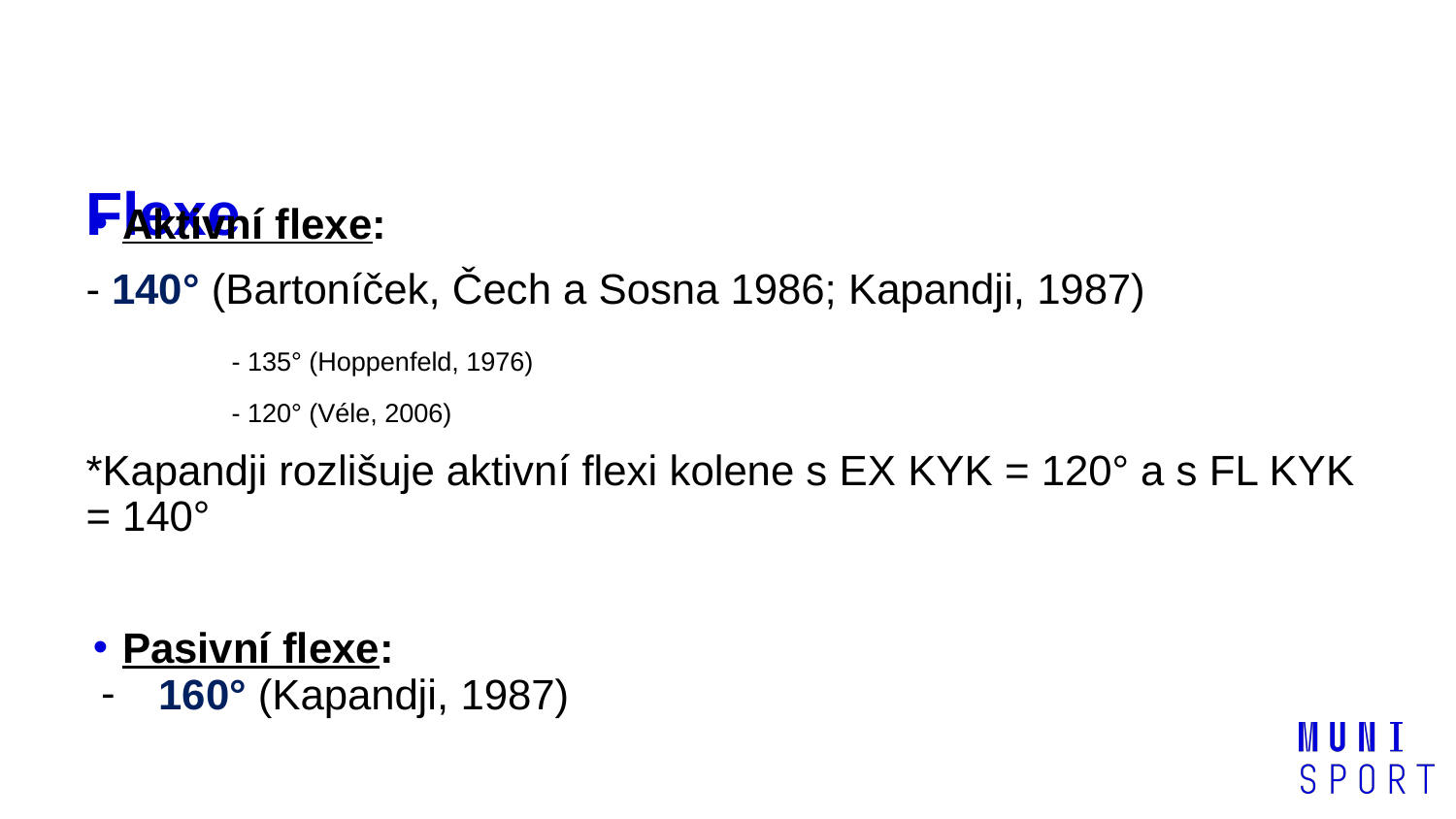

# Flexe
Aktivní flexe:
- 140° (Bartoníček, Čech a Sosna 1986; Kapandji, 1987)
	- 135° (Hoppenfeld, 1976)
	- 120° (Véle, 2006)
*Kapandji rozlišuje aktivní flexi kolene s EX KYK = 120° a s FL KYK = 140°

Pasivní flexe:
160° (Kapandji, 1987)